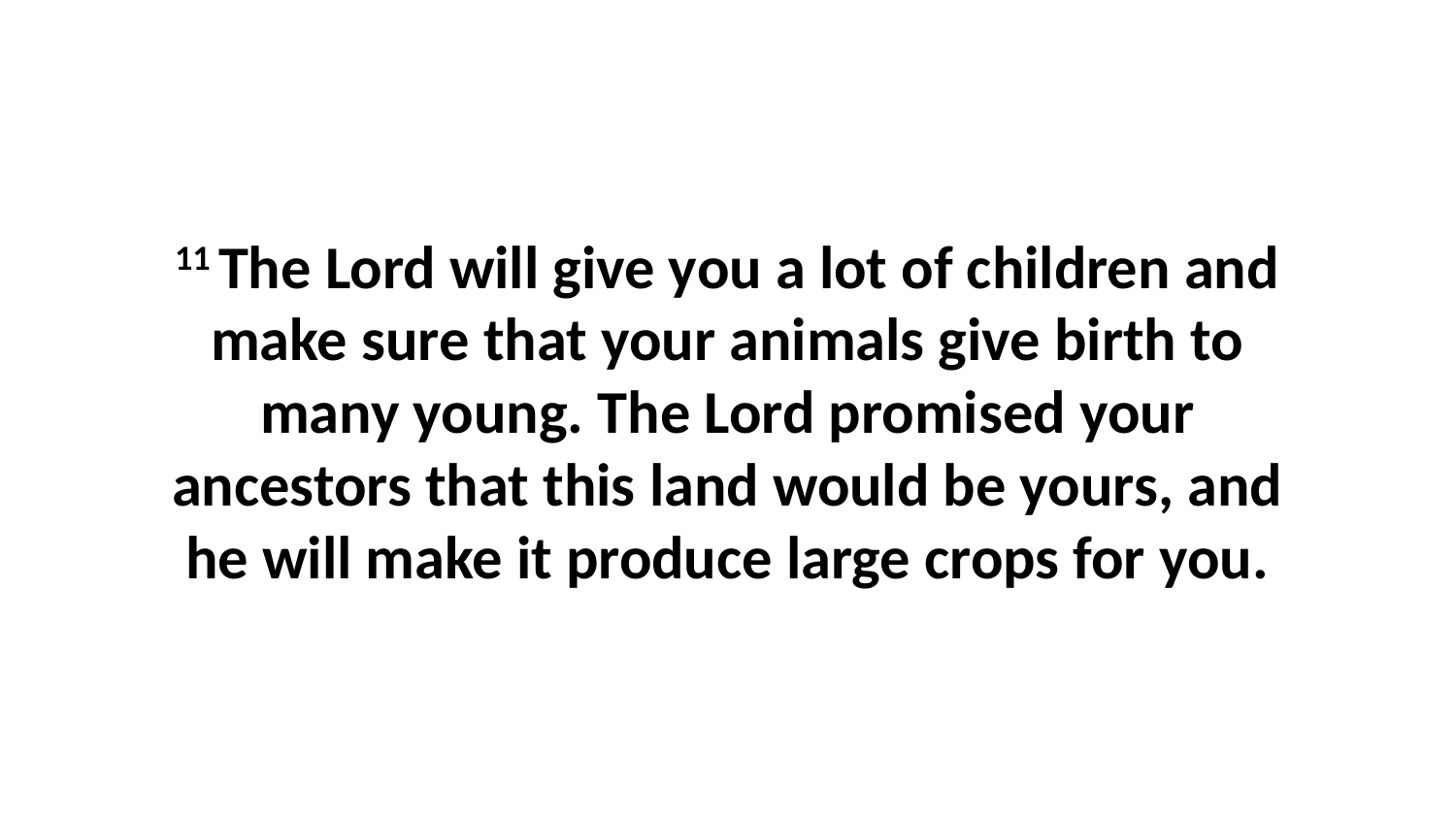

11 The Lord will give you a lot of children and make sure that your animals give birth to many young. The Lord promised your ancestors that this land would be yours, and he will make it produce large crops for you.